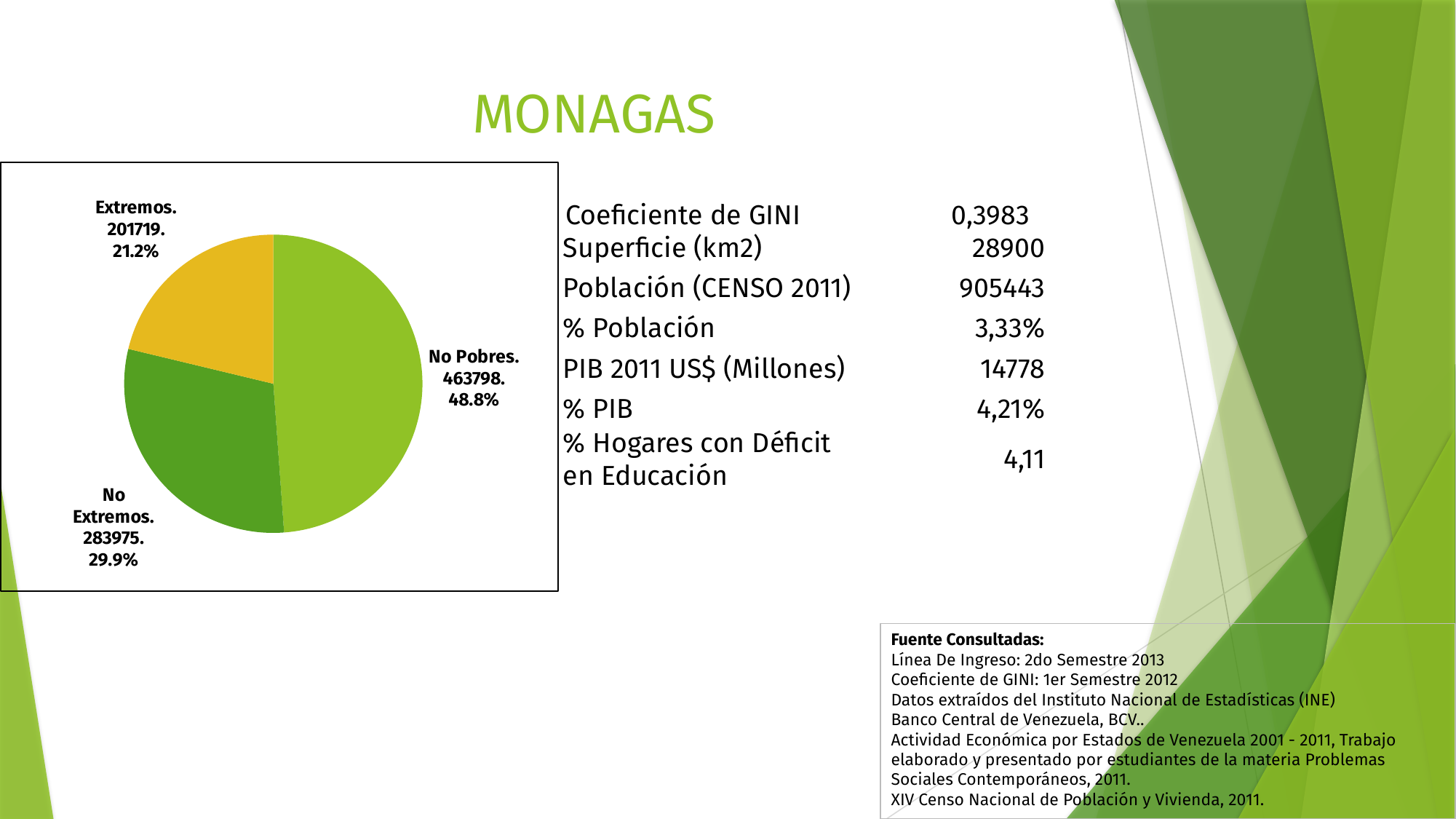

# MONAGAS

### Chart

| Category | Monagas |
|---|---|
| No Pobres | 463798.0 |
| No Extremos | 283975.0 |
| Extremos | 201719.0 |
Coeficiente de GINI	        0,3983
| Superficie (km2) | 28900 |
| --- | --- |
| Población (CENSO 2011) | 905443 |
| % Población | 3,33% |
| PIB 2011 US$ (Millones) | 14778 |
| % PIB | 4,21% |
| % Hogares con Déficit en Educación | 4,11 |
Fuente Consultadas:
Línea De Ingreso: 2do Semestre 2013
Coeficiente de GINI: 1er Semestre 2012
Datos extraídos del Instituto Nacional de Estadísticas (INE)
Banco Central de Venezuela, BCV..
Actividad Económica por Estados de Venezuela 2001 - 2011, Trabajo elaborado y presentado por estudiantes de la materia Problemas Sociales Contemporáneos, 2011.
XIV Censo Nacional de Población y Vivienda, 2011.